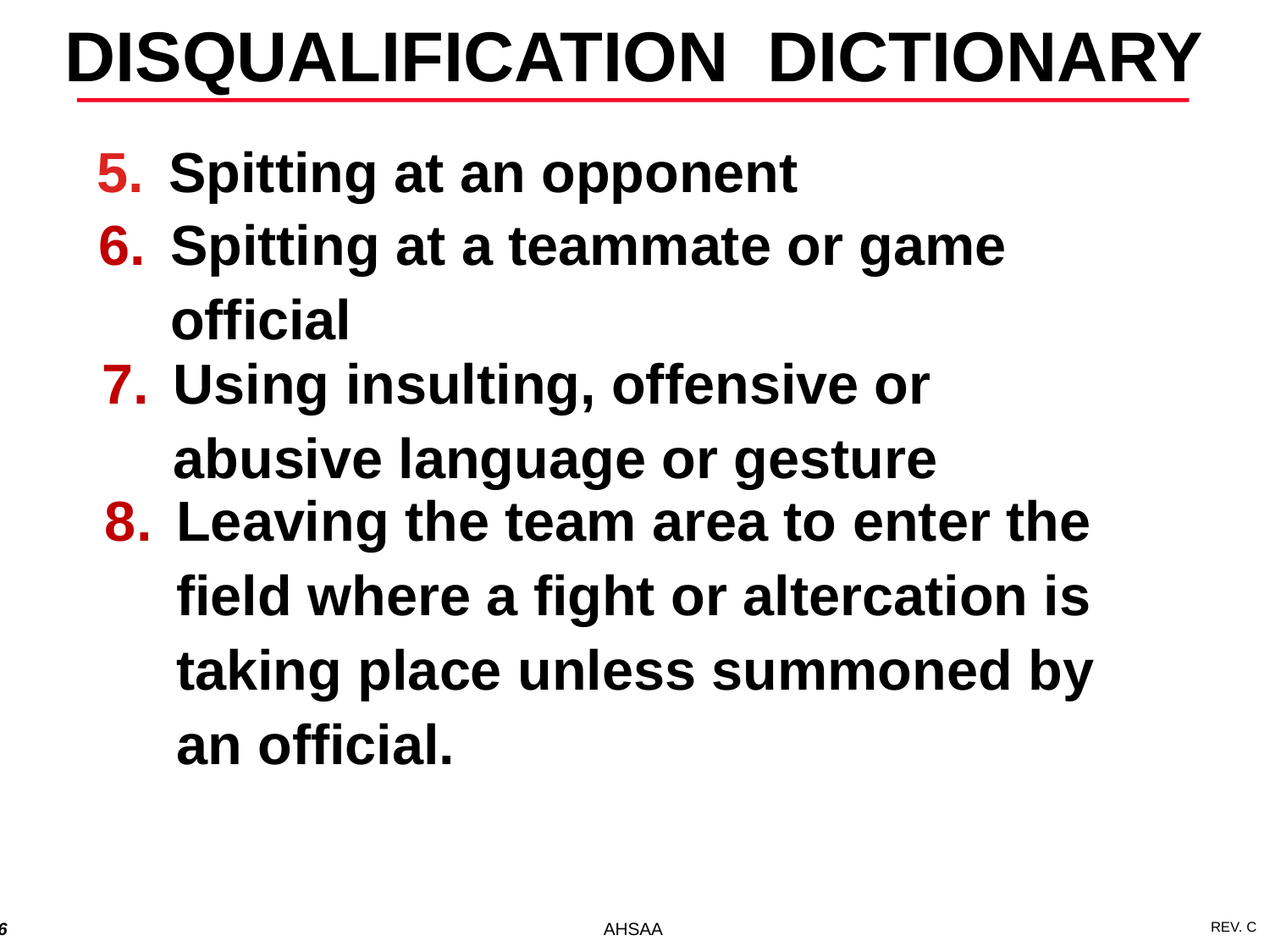

DISQUALIFICATION  DICTIONARY
Spitting at an opponent
Spitting at a teammate or game official
Using insulting, offensive or abusive language or gesture
Leaving the team area to enter the field where a fight or altercation is taking place unless summoned by an official.